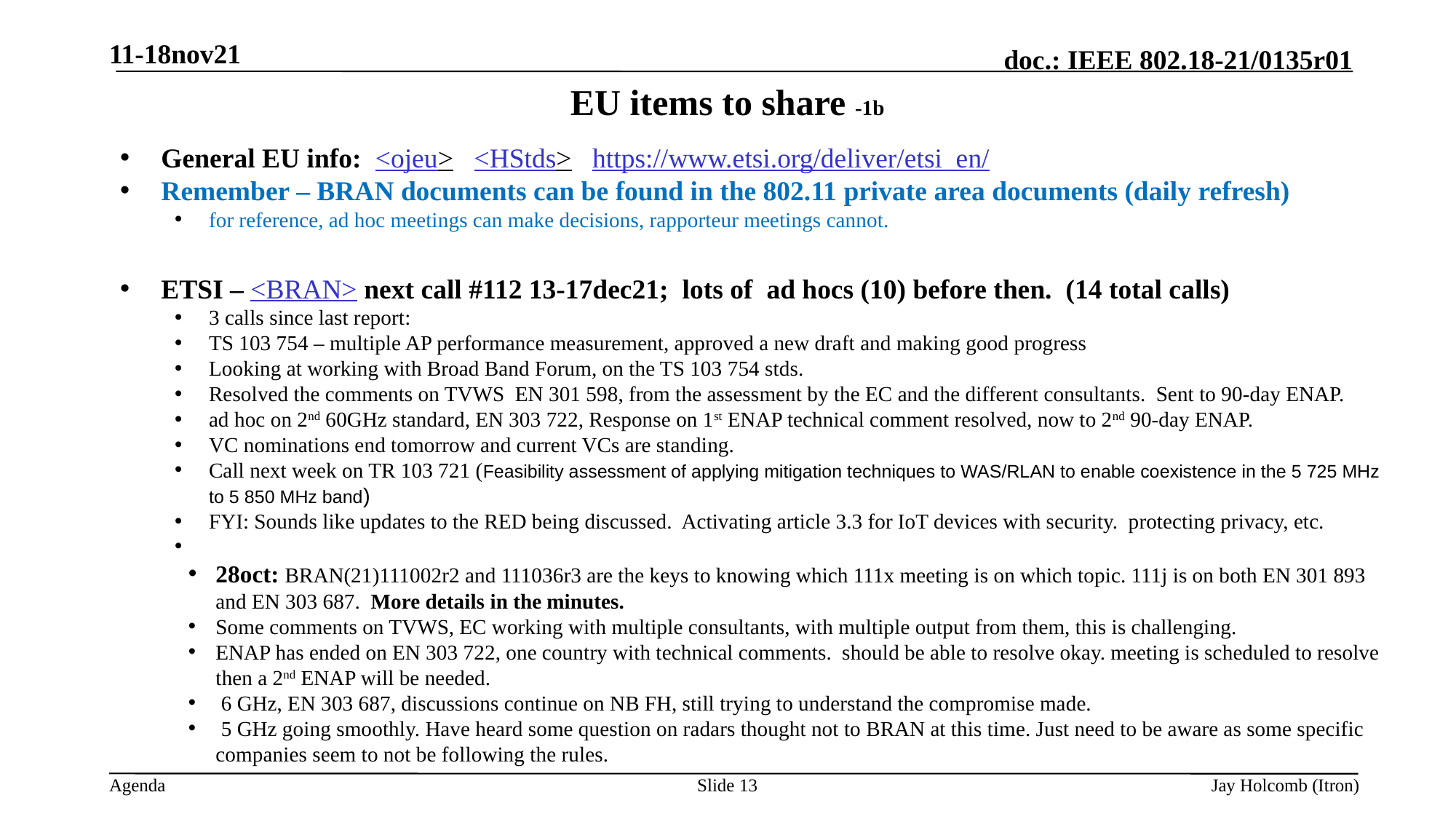

11-18nov21
# EU items to share -1b
General EU info:  <ojeu>   <HStds>   https://www.etsi.org/deliver/etsi_en/
Remember – BRAN documents can be found in the 802.11 private area documents (daily refresh)
for reference, ad hoc meetings can make decisions, rapporteur meetings cannot.

ETSI – <BRAN> next call #112 13-17dec21;  lots of  ad hocs (10) before then.  (14 total calls)
3 calls since last report:
TS 103 754 – multiple AP performance measurement, approved a new draft and making good progress
Looking at working with Broad Band Forum, on the TS 103 754 stds.
Resolved the comments on TVWS  EN 301 598, from the assessment by the EC and the different consultants.  Sent to 90-day ENAP.
ad hoc on 2nd 60GHz standard, EN 303 722, Response on 1st ENAP technical comment resolved, now to 2nd 90-day ENAP.
VC nominations end tomorrow and current VCs are standing.
Call next week on TR 103 721 (Feasibility assessment of applying mitigation techniques to WAS/RLAN to enable coexistence in the 5 725 MHz to 5 850 MHz band)
FYI: Sounds like updates to the RED being discussed.  Activating article 3.3 for IoT devices with security.  protecting privacy, etc.

28oct: BRAN(21)111002r2 and 111036r3 are the keys to knowing which 111x meeting is on which topic. 111j is on both EN 301 893 and EN 303 687.  More details in the minutes.
Some comments on TVWS, EC working with multiple consultants, with multiple output from them, this is challenging.
ENAP has ended on EN 303 722, one country with technical comments.  should be able to resolve okay. meeting is scheduled to resolve then a 2nd ENAP will be needed.
 6 GHz, EN 303 687, discussions continue on NB FH, still trying to understand the compromise made.
 5 GHz going smoothly. Have heard some question on radars thought not to BRAN at this time. Just need to be aware as some specific companies seem to not be following the rules.
Slide 13
Jay Holcomb (Itron)